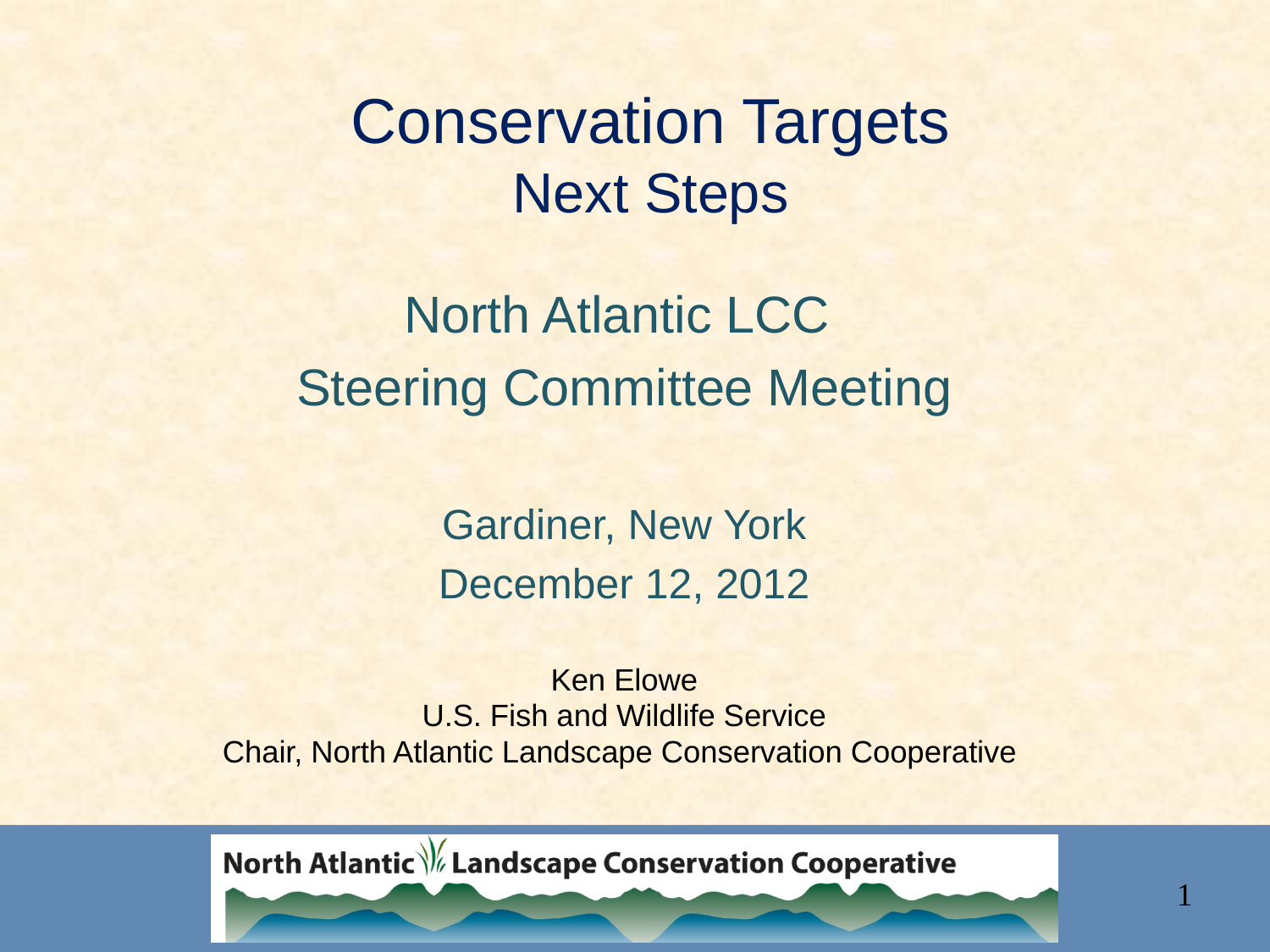

# Conservation Targets Next Steps
North Atlantic LCC
Steering Committee Meeting

Gardiner, New York
December 12, 2012

Ken Elowe
U.S. Fish and Wildlife Service
Chair, North Atlantic Landscape Conservation Cooperative

1